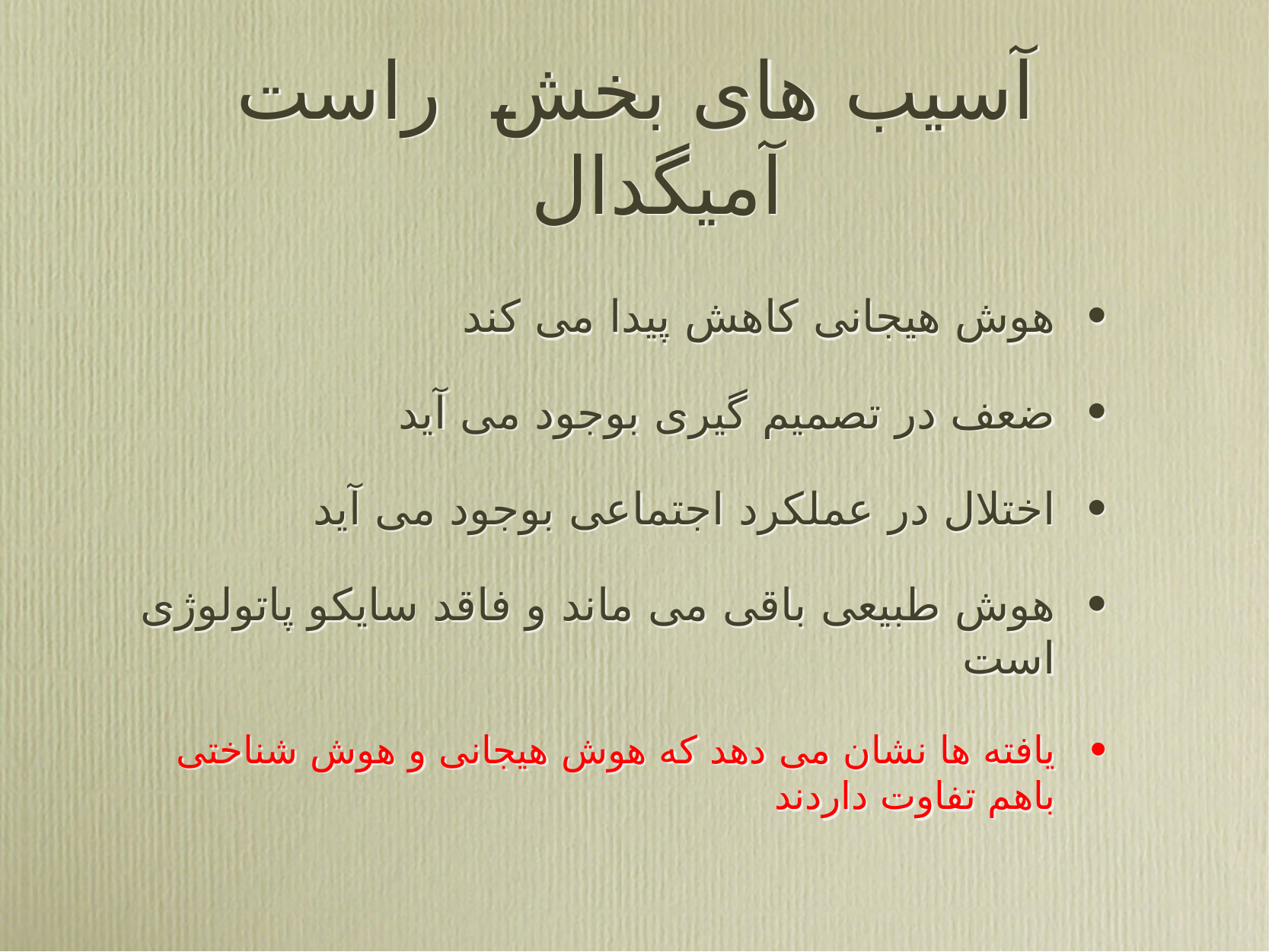

# آسیب های بخش  راست آمیگدال
هوش هیجانی کاهش پیدا می کند
ضعف در تصمیم گیری بوجود می آید
اختلال در عملکرد اجتماعی بوجود می آید
هوش طبیعی باقی می ماند و فاقد سایکو پاتولوژی است
یافته ها نشان می دهد که هوش هیجانی و هوش شناختی باهم تفاوت داردند